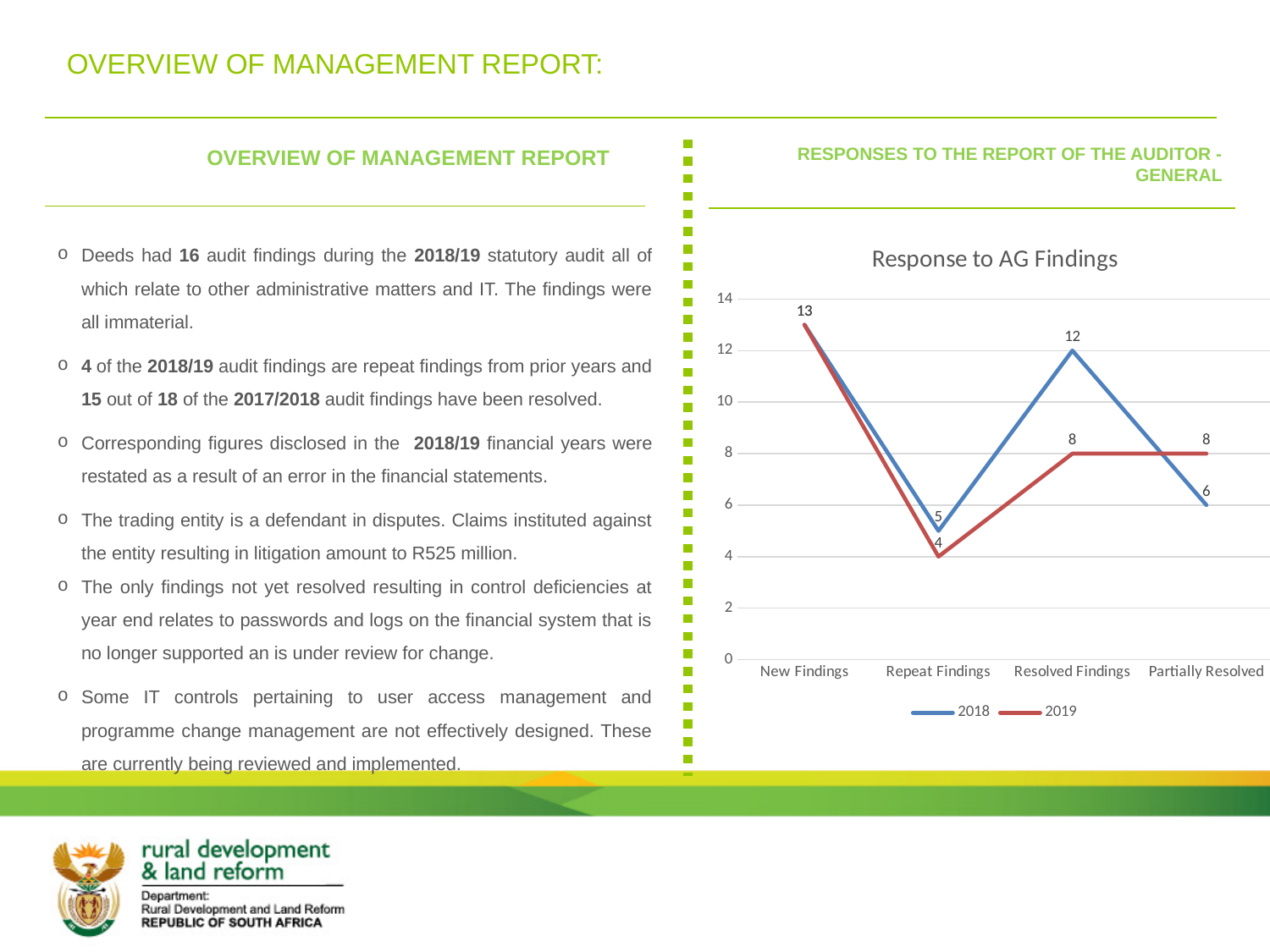

# OVERVIEW OF MANAGEMENT REPORT:
OVERVIEW OF MANAGEMENT REPORT
RESPONSES TO THE REPORT OF THE AUDITOR - GENERAL

### Chart: Response to AG Findings

| Category | 2018 | 2019 |
|---|---|---|
| New Findings | 13.0 | 13.0 |
| Repeat Findings | 5.0 | 4.0 |
| Resolved Findings | 12.0 | 8.0 |
| Partially Resolved | 6.0 | 8.0 |
Deeds had 16 audit findings during the 2018/19 statutory audit all of which relate to other administrative matters and IT. The findings were all immaterial.
4 of the 2018/19 audit findings are repeat findings from prior years and 15 out of 18 of the 2017/2018 audit findings have been resolved.
Corresponding figures disclosed in the  2018/19 financial years were restated as a result of an error in the financial statements.
The trading entity is a defendant in disputes. Claims instituted against the entity resulting in litigation amount to R525 million.

The only findings not yet resolved resulting in control deficiencies at year end relates to passwords and logs on the financial system that is no longer supported an is under review for change.
Some IT controls pertaining to user access management and programme change management are not effectively designed. These are currently being reviewed and implemented.